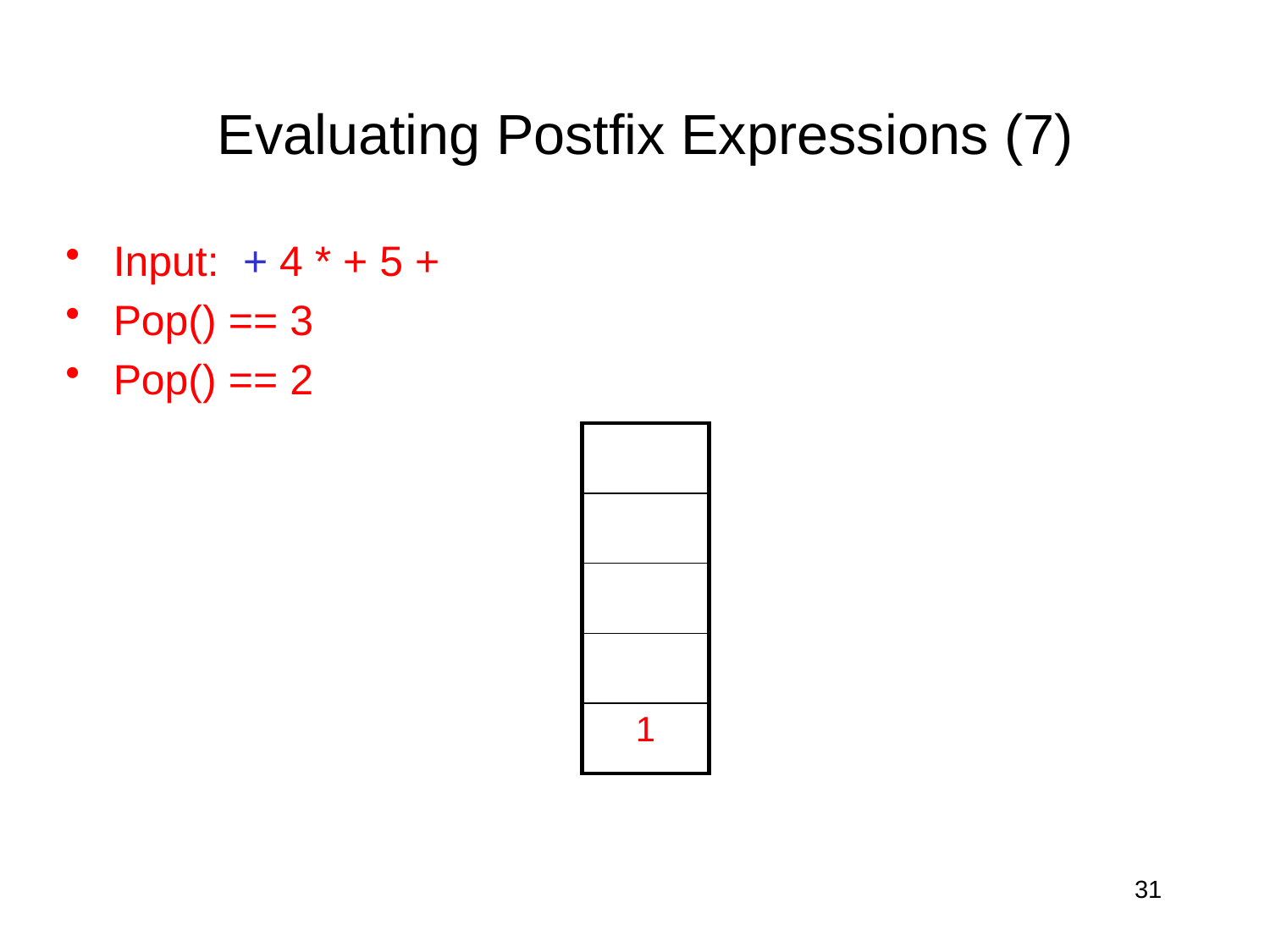

# Evaluating Postfix Expressions (7)
Input:  + 4 * + 5 +
Pop() == 3
Pop() == 2

|  |
| --- |
|  |
|  |
|  |
| 1 |
31